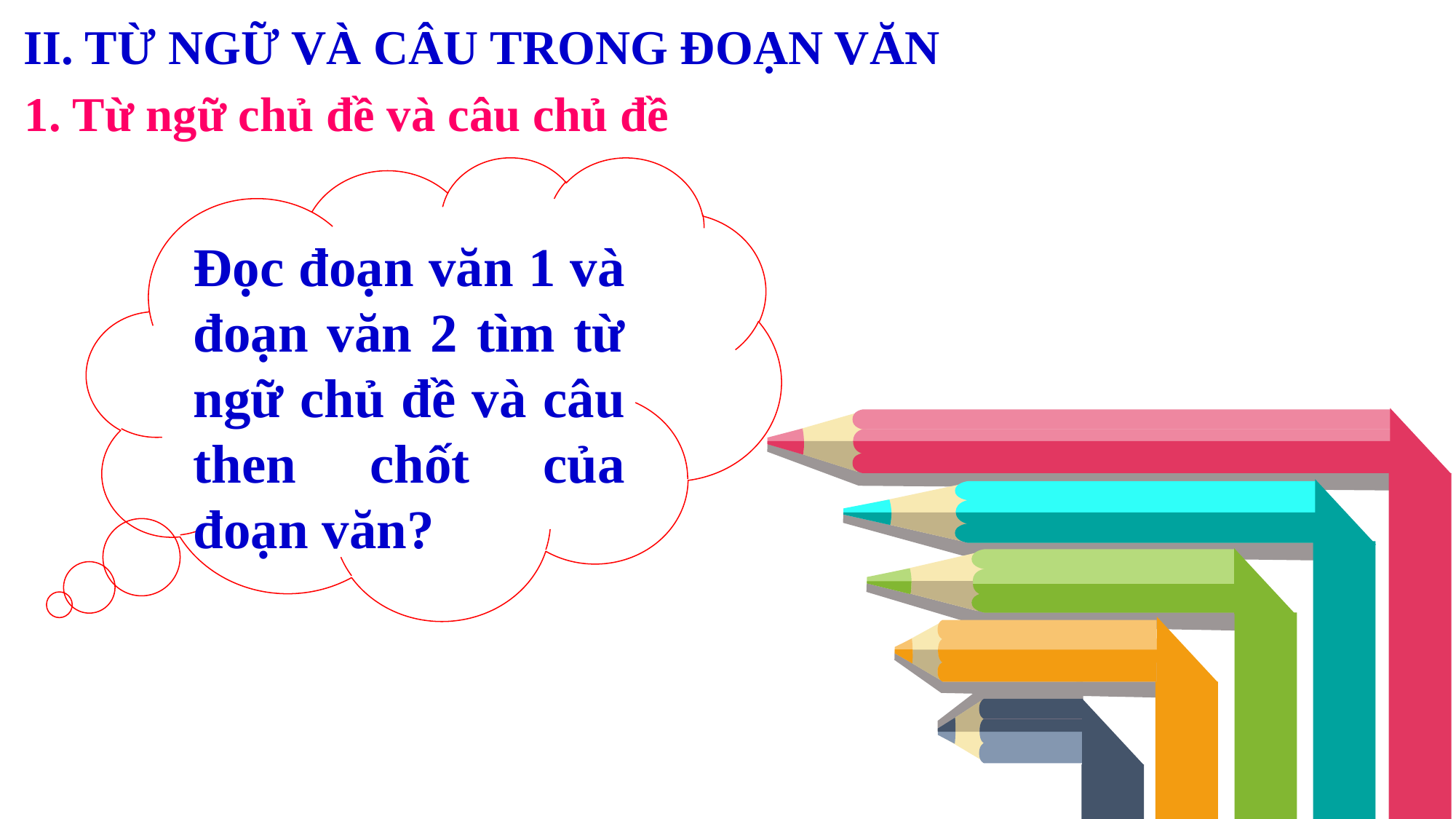

II. TỪ NGỮ VÀ CÂU TRONG ĐOẠN VĂN
1. Từ ngữ chủ đề và câu chủ đề

Đọc đoạn văn 1 và đoạn văn 2 tìm từ ngữ chủ đề và câu then chốt của đoạn văn?